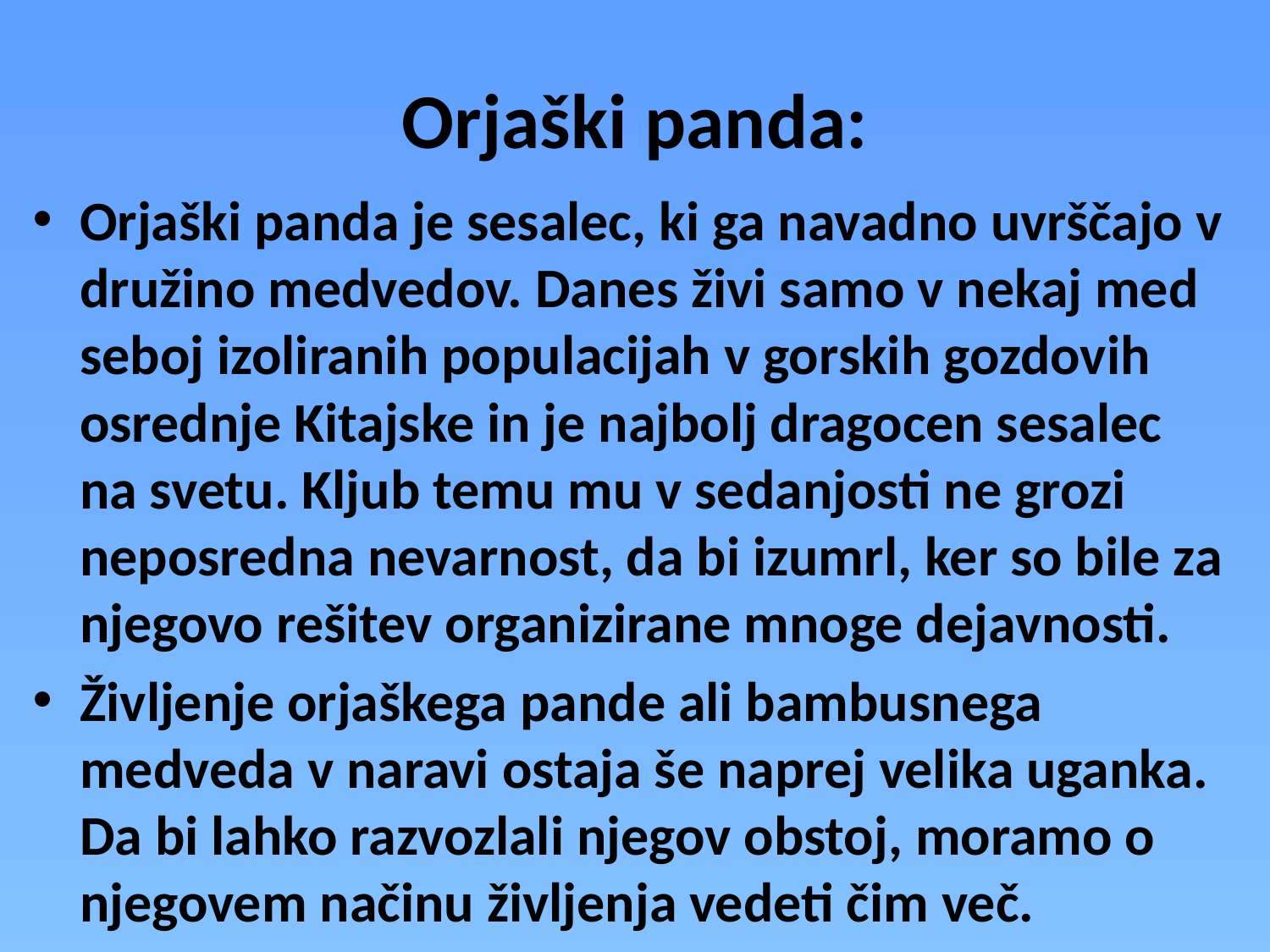

# Orjaški panda:
Orjaški panda je sesalec, ki ga navadno uvrščajo v družino medvedov. Danes živi samo v nekaj med seboj izoliranih populacijah v gorskih gozdovih osrednje Kitajske in je najbolj dragocen sesalec na svetu. Kljub temu mu v sedanjosti ne grozi neposredna nevarnost, da bi izumrl, ker so bile za njegovo rešitev organizirane mnoge dejavnosti.
Življenje orjaškega pande ali bambusnega medveda v naravi ostaja še naprej velika uganka. Da bi lahko razvozlali njegov obstoj, moramo o njegovem načinu življenja vedeti čim več.